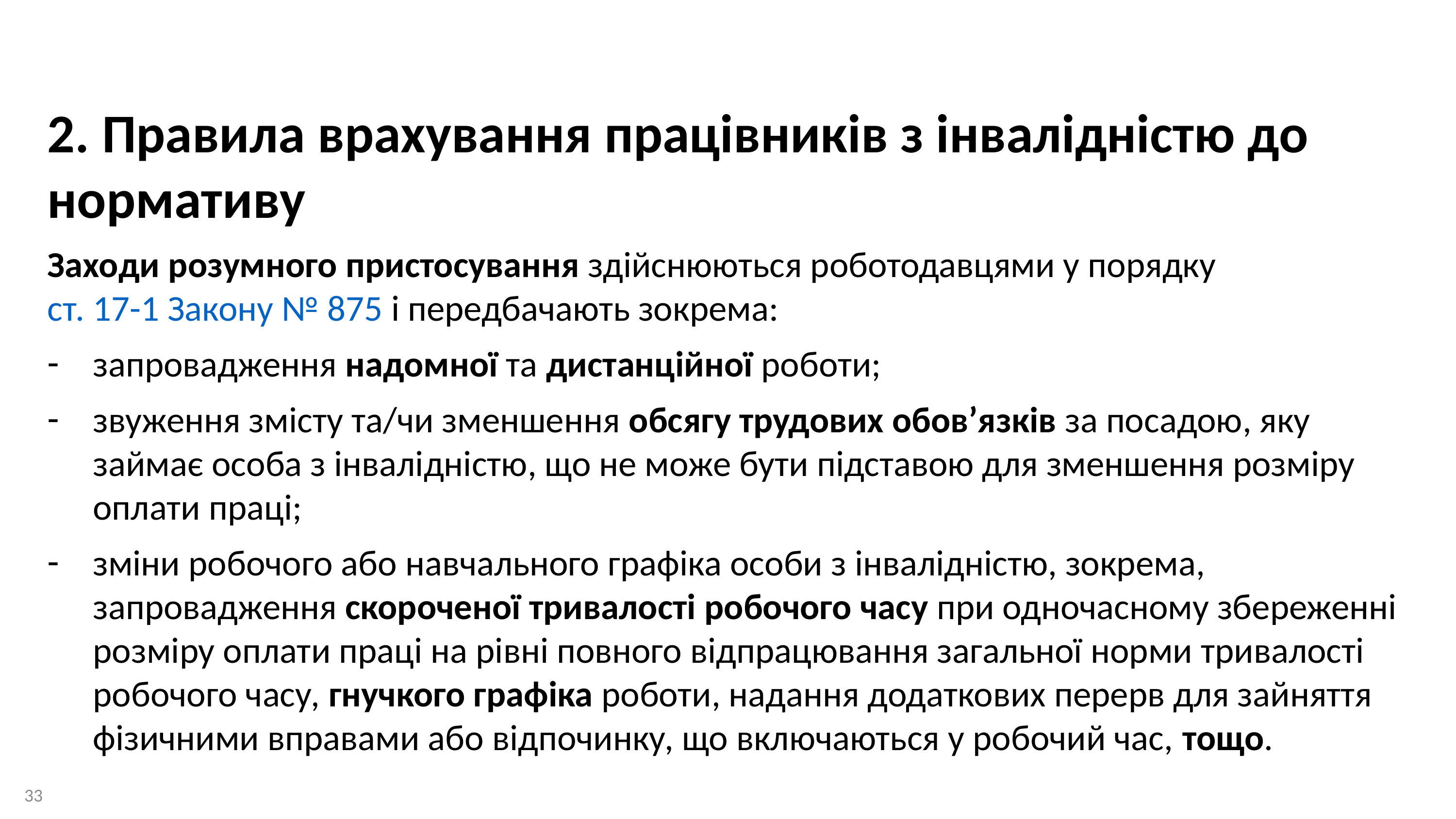

2. Правила врахування працівників з інвалідністю до нормативу
Заходи розумного пристосування здійснюються роботодавцями у порядку ст. 17-1 Закону № 875 і передбачають зокрема:
запровадження надомної та дистанційної роботи;
звуження змісту та/чи зменшення обсягу трудових обов’язків за посадою, яку займає особа з інвалідністю, що не може бути підставою для зменшення розміру оплати праці;
зміни робочого або навчального графіка особи з інвалідністю, зокрема, запровадження скороченої тривалості робочого часу при одночасному збереженні розміру оплати праці на рівні повного відпрацювання загальної норми тривалості робочого часу, гнучкого графіка роботи, надання додаткових перерв для зайняття фізичними вправами або відпочинку, що включаються у робочий час, тощо.
33